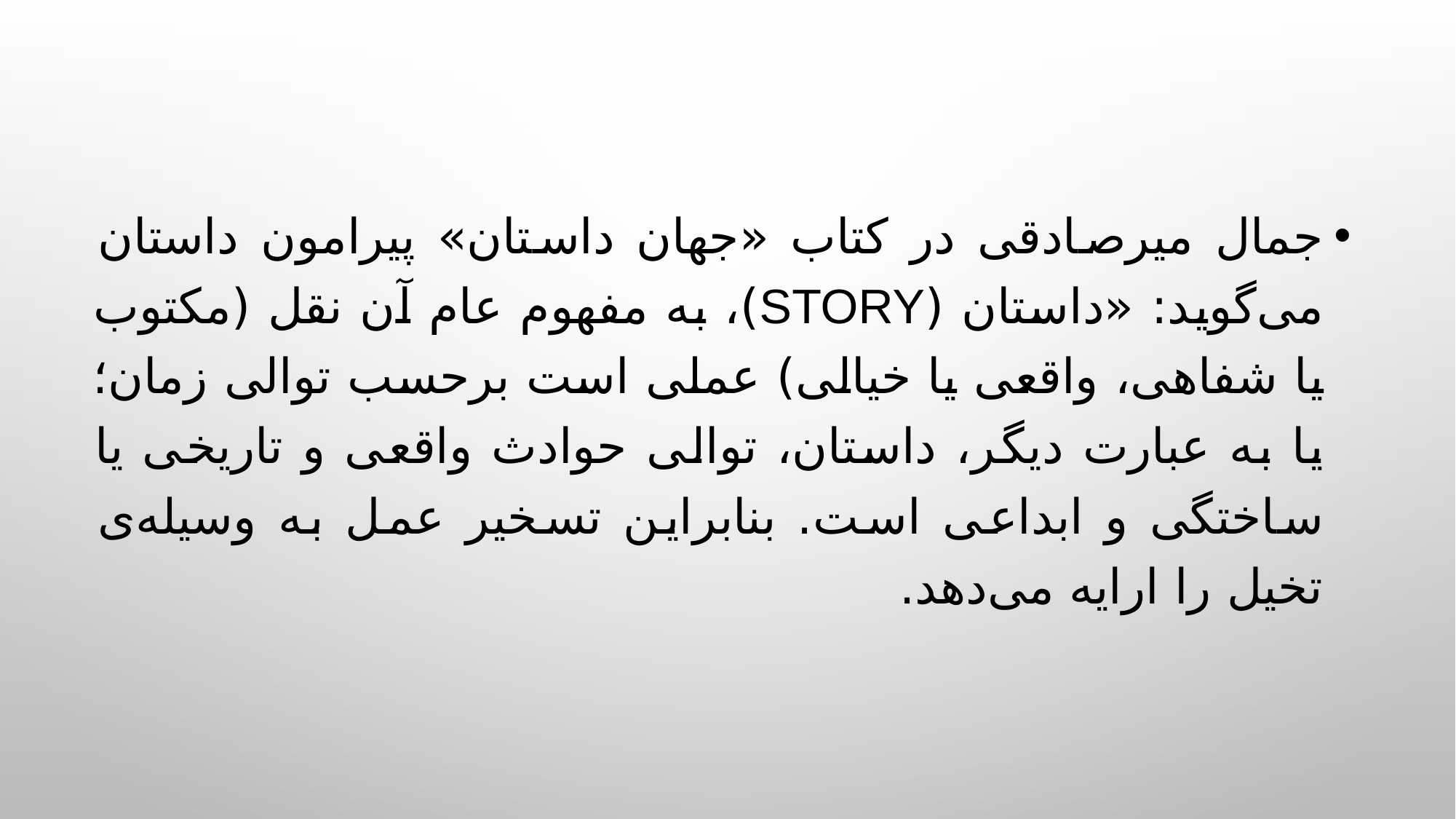

جمال میرصادقی در کتاب «جهان داستان» پیرامون داستان می‌‌گوید: «داستان (Story)، به مفهوم عام آن نقل (مکتوب یا شفاهی، واقعی یا خیالی) عملی است برحسب توالی زمان؛ یا به عبارت دیگر، داستان، توالی حوادث واقعی و تاریخی یا ساختگی و ابداعی است. بنابراین تسخیر عمل به وسیله‌ی تخیل را ارایه می‌‌دهد.